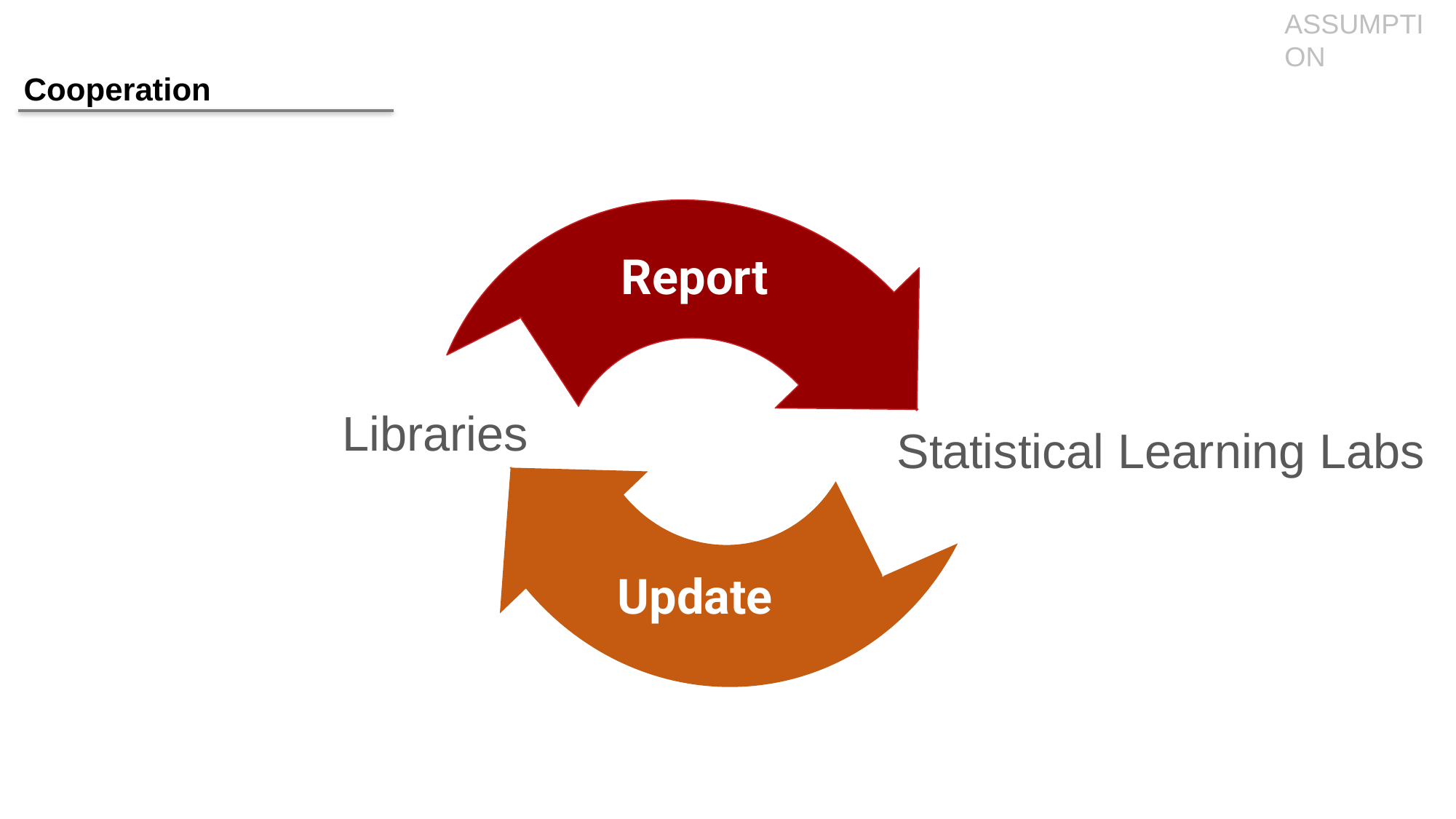

ASSUMPTION
Cooperation

Report
Libraries
Statistical Learning Labs

Update